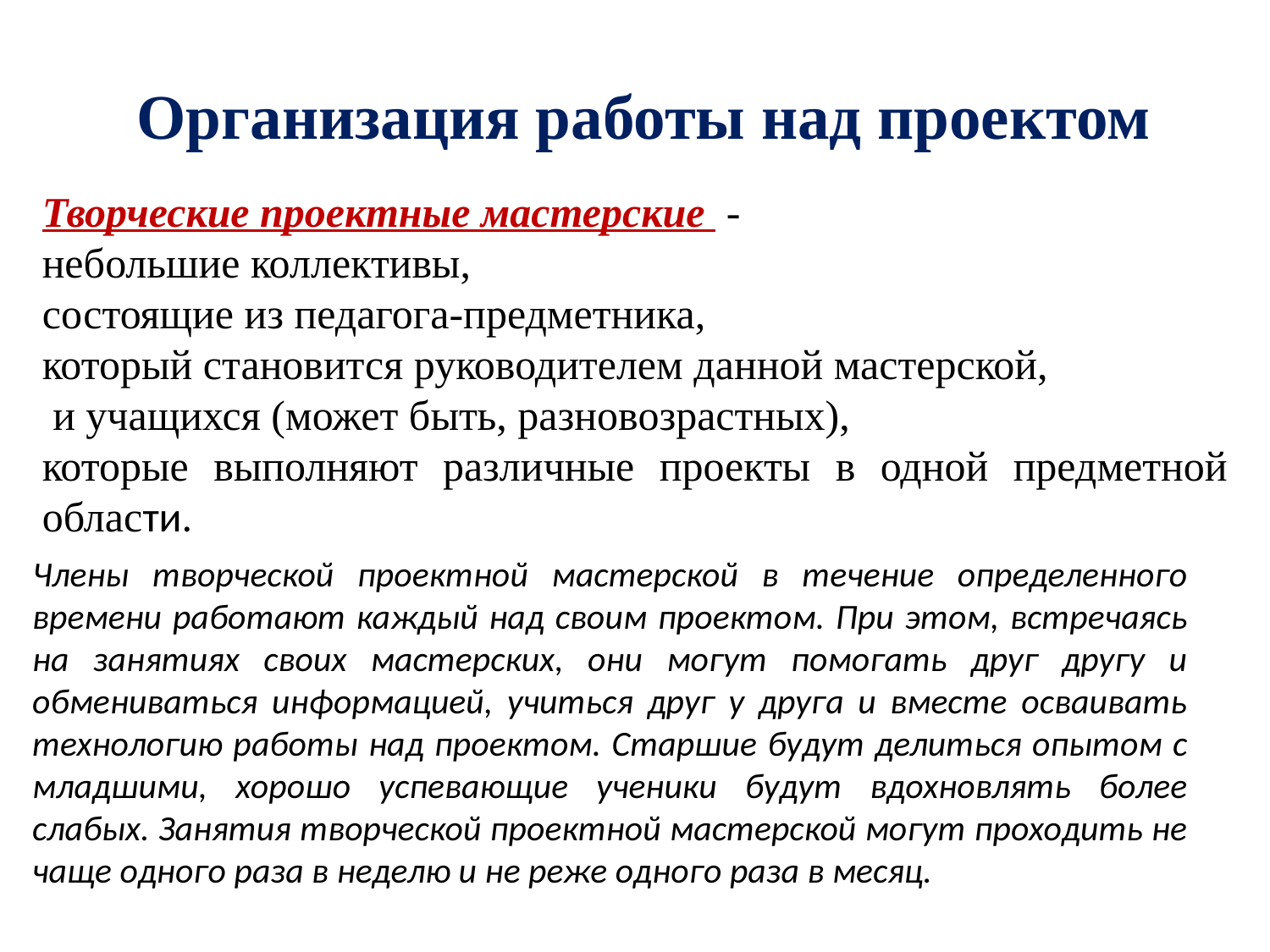

Организация работы над проектом
Творческие проектные мастерские  -
небольшие коллективы,
состоящие из педагога-предметника,
который становится руководителем данной мастерской,
 и учащихся (может быть, разновозрастных),
которые выполняют различные проекты в одной предметной области.
Члены творческой проектной мастерской в течение определенного времени работают каждый над своим проектом. При этом, встречаясь на занятиях своих мастерских, они могут помогать друг другу и обмениваться информацией, учиться друг у друга и вместе осваивать технологию работы над проектом. Старшие будут делиться опытом с младшими, хорошо успевающие ученики будут вдохновлять более слабых. Занятия творческой проектной мастерской могут проходить не чаще одного раза в неделю и не реже одного раза в месяц.